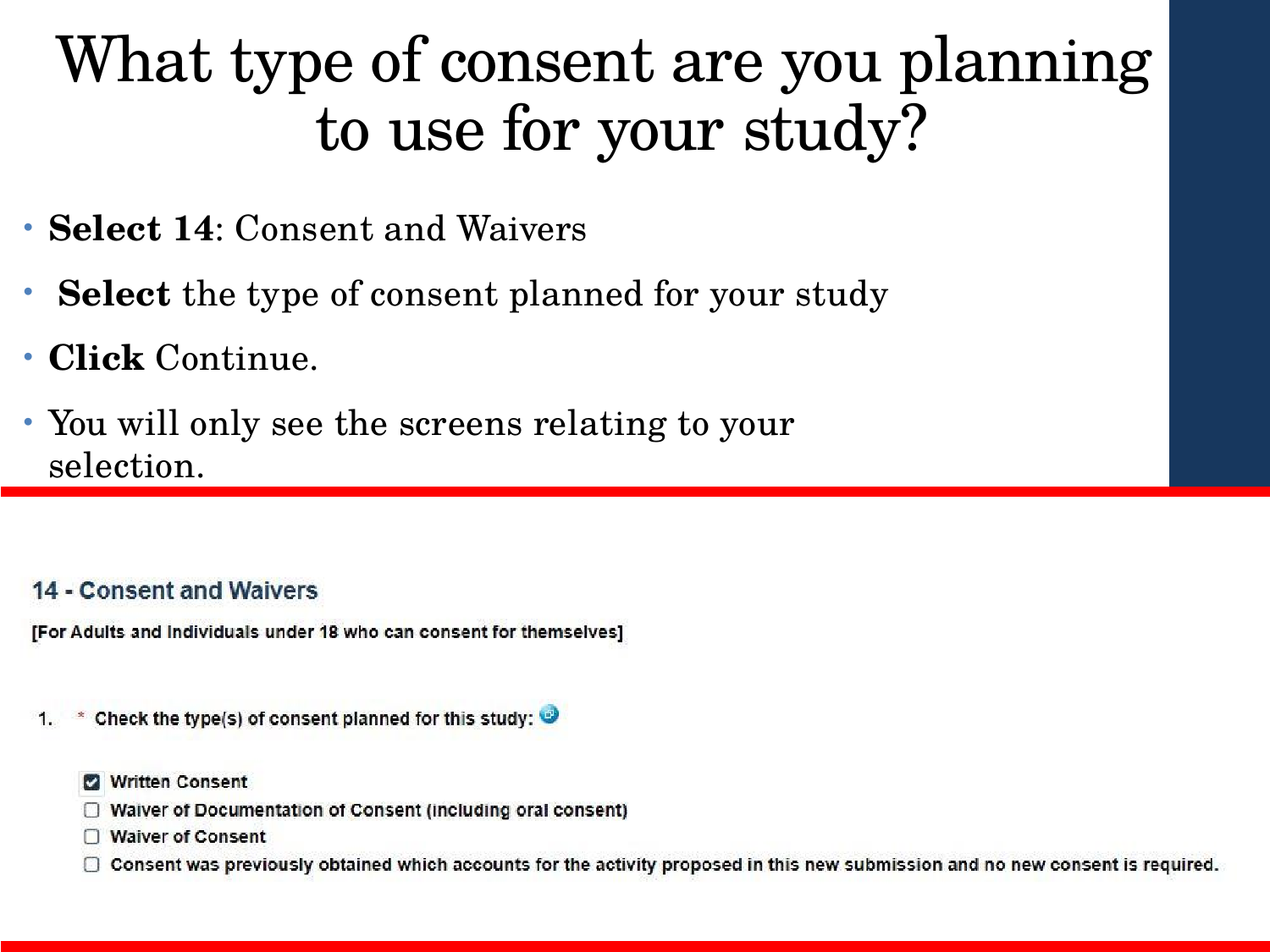

# What type of consent are you planning  to use for your study?
Select 14: Consent and Waivers
Select the type of consent planned for your study
Click Continue.
You will only see the screens relating to your selection.